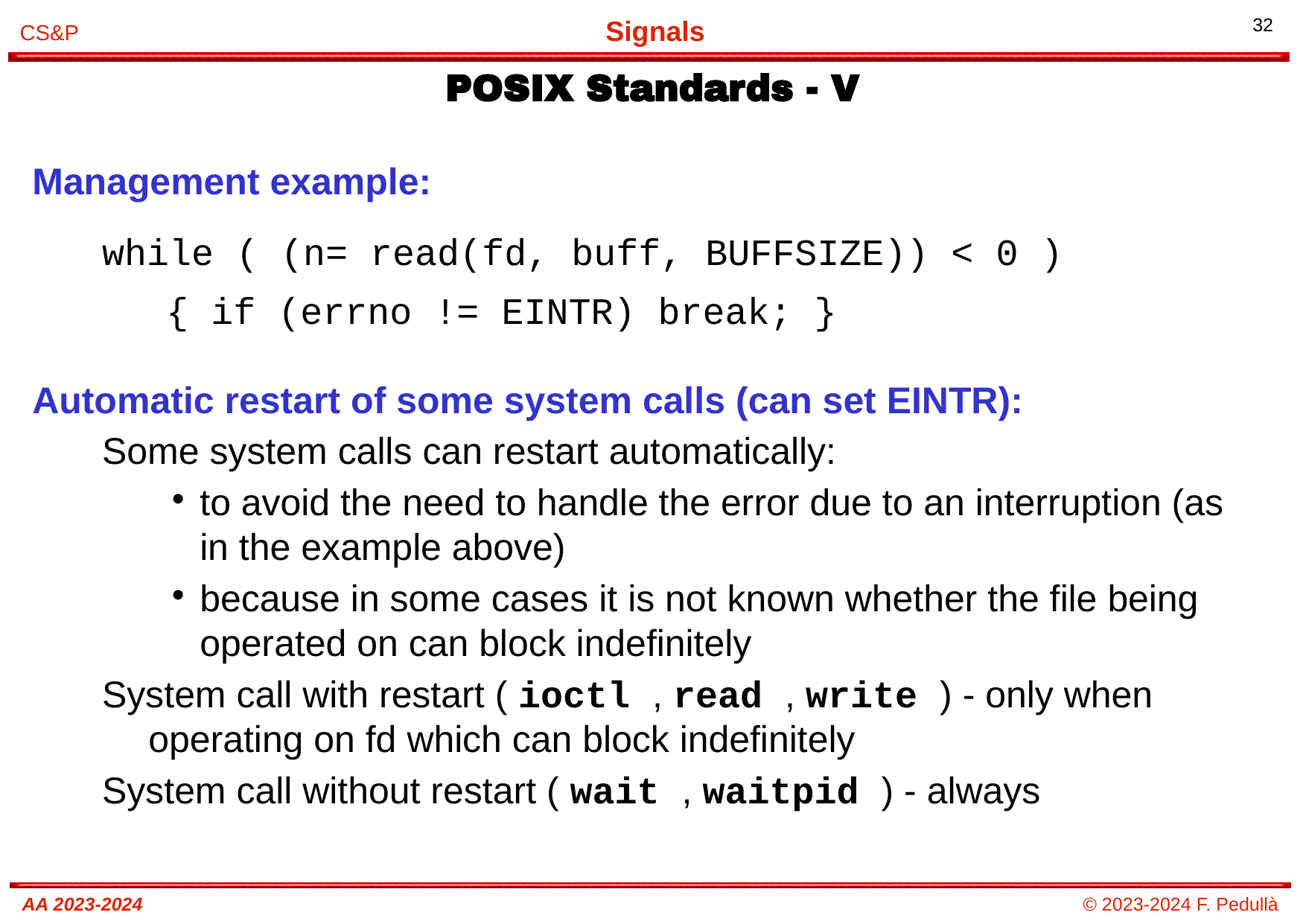

# POSIX Standards - V
Management example:
while ( (n= read(fd, buff, BUFFSIZE)) < 0 )
      { if (errno != EINTR) break; }

Automatic restart of some system calls (can set EINTR):
Some system calls can restart automatically:
to avoid the need to handle the error due to an interruption (as in the example above)
because in some cases it is not known whether the file being operated on can block indefinitely
System call with restart ( ioctl , read , write ) - only when operating on fd which can block indefinitely
System call without restart ( wait , waitpid ) - always